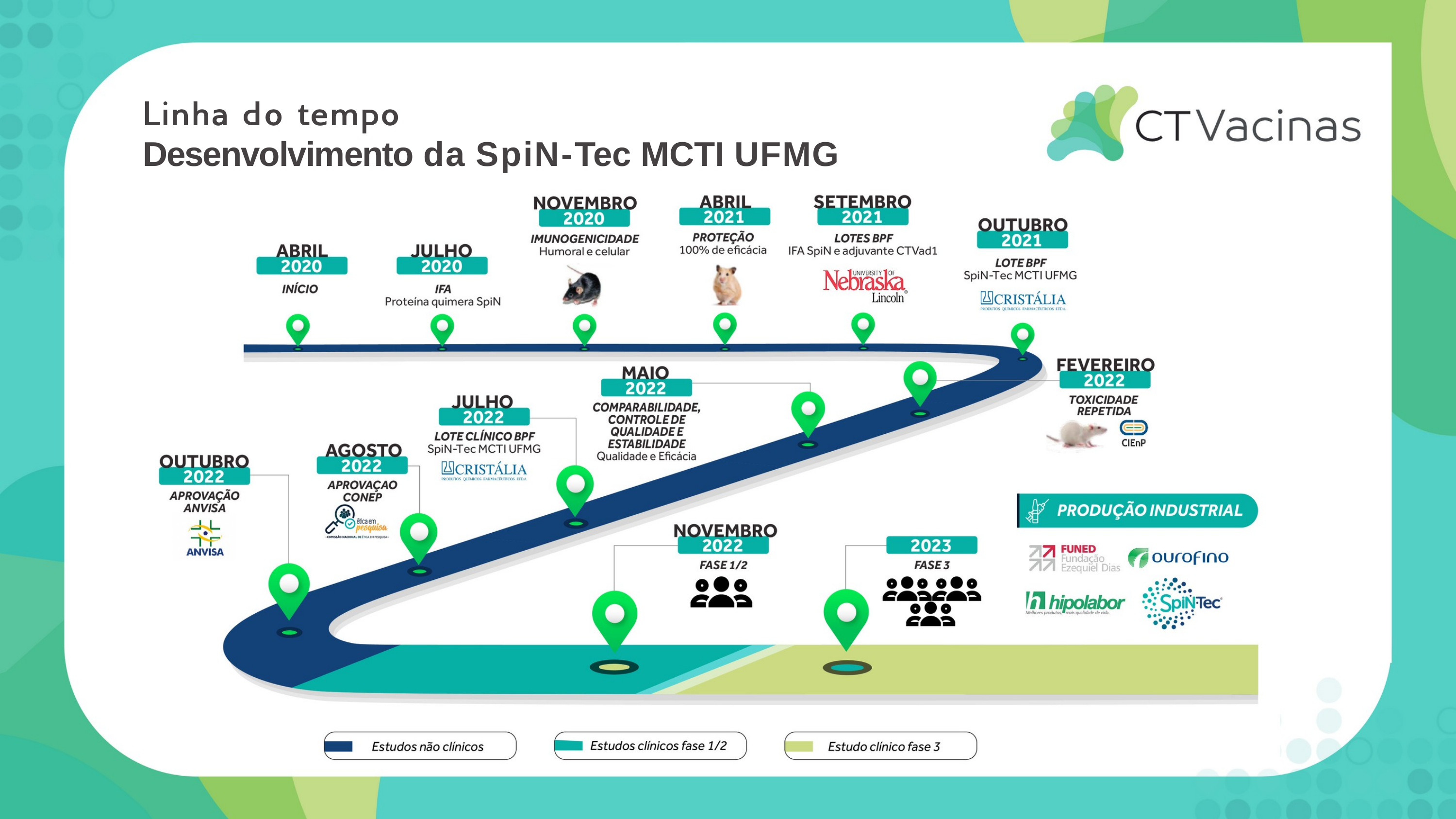

# Linha do tempo
Desenvolvimento da SpiN-Tec MCTI UFMG